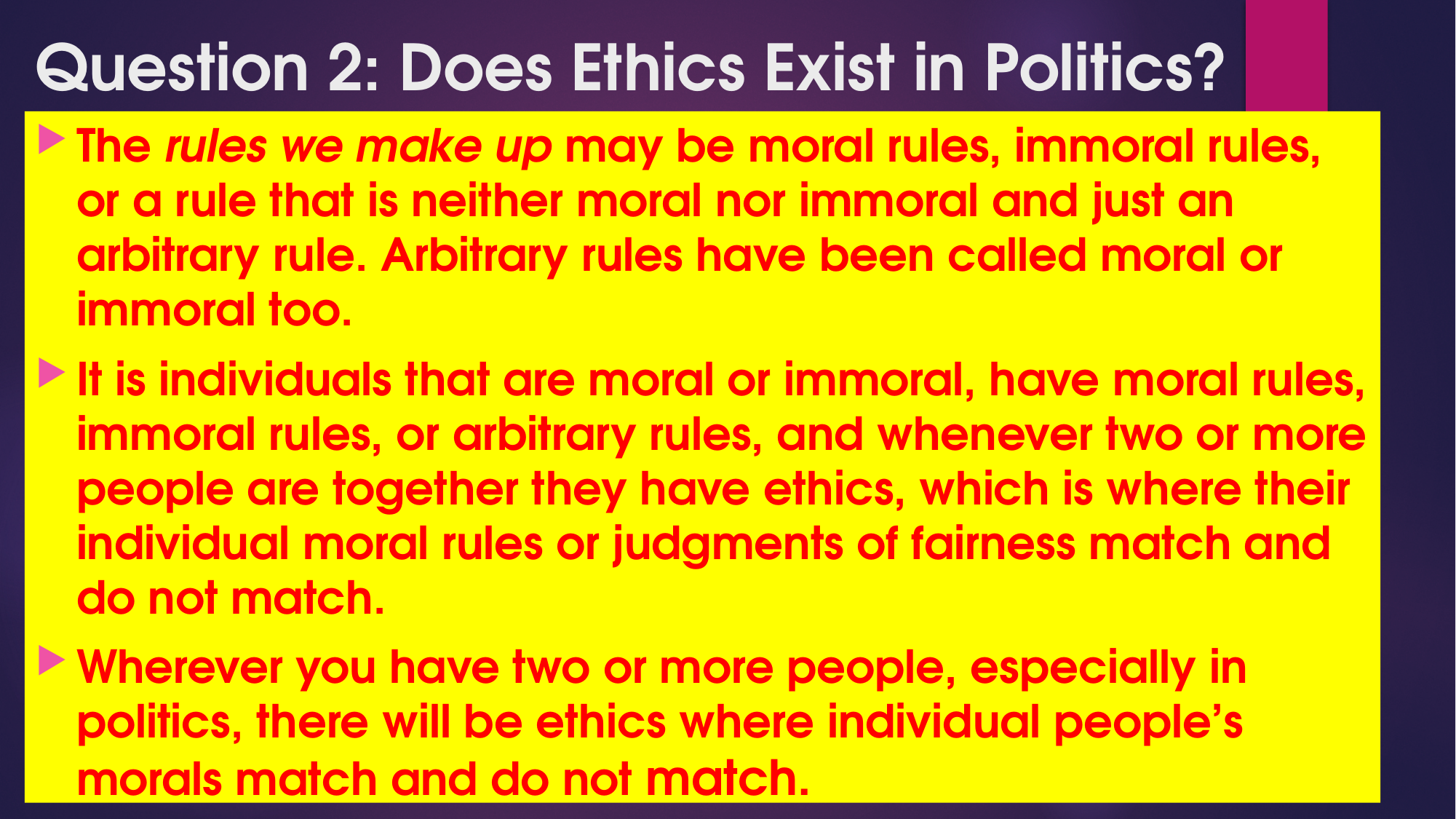

# Question 2: Does Ethics Exist in Politics?
The rules we make up may be moral rules, immoral rules, or a rule that is neither moral nor immoral and just an arbitrary rule. Arbitrary rules have been called moral or immoral too.
It is individuals that are moral or immoral, have moral rules, immoral rules, or arbitrary rules, and whenever two or more people are together they have ethics, which is where their individual moral rules or judgments of fairness match and do not match.
Wherever you have two or more people, especially in politics, there will be ethics where individual people’s morals match and do not match.